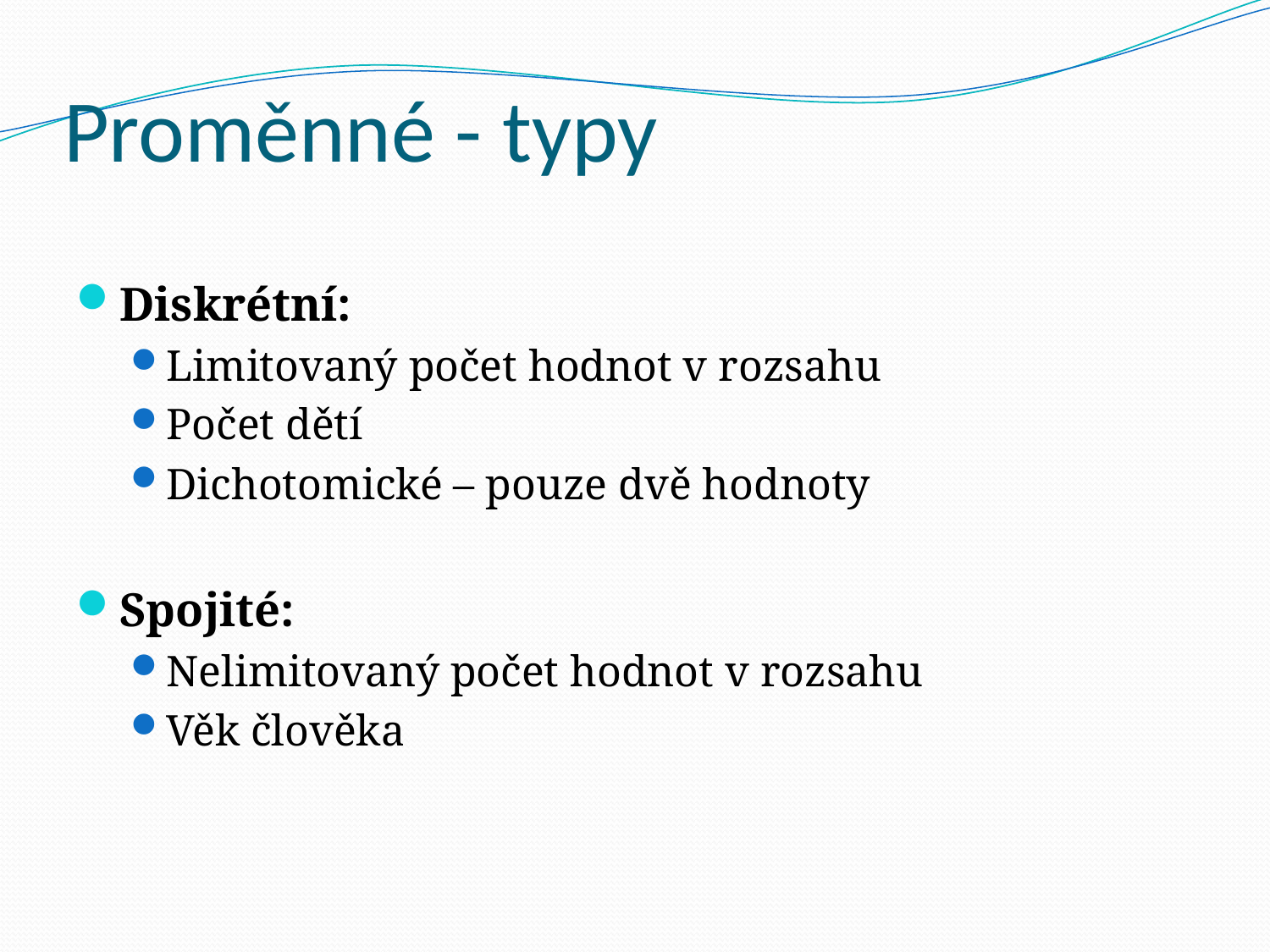

# Proměnné - typy
Diskrétní:
Limitovaný počet hodnot v rozsahu
Počet dětí
Dichotomické – pouze dvě hodnoty

Spojité:
Nelimitovaný počet hodnot v rozsahu
Věk člověka